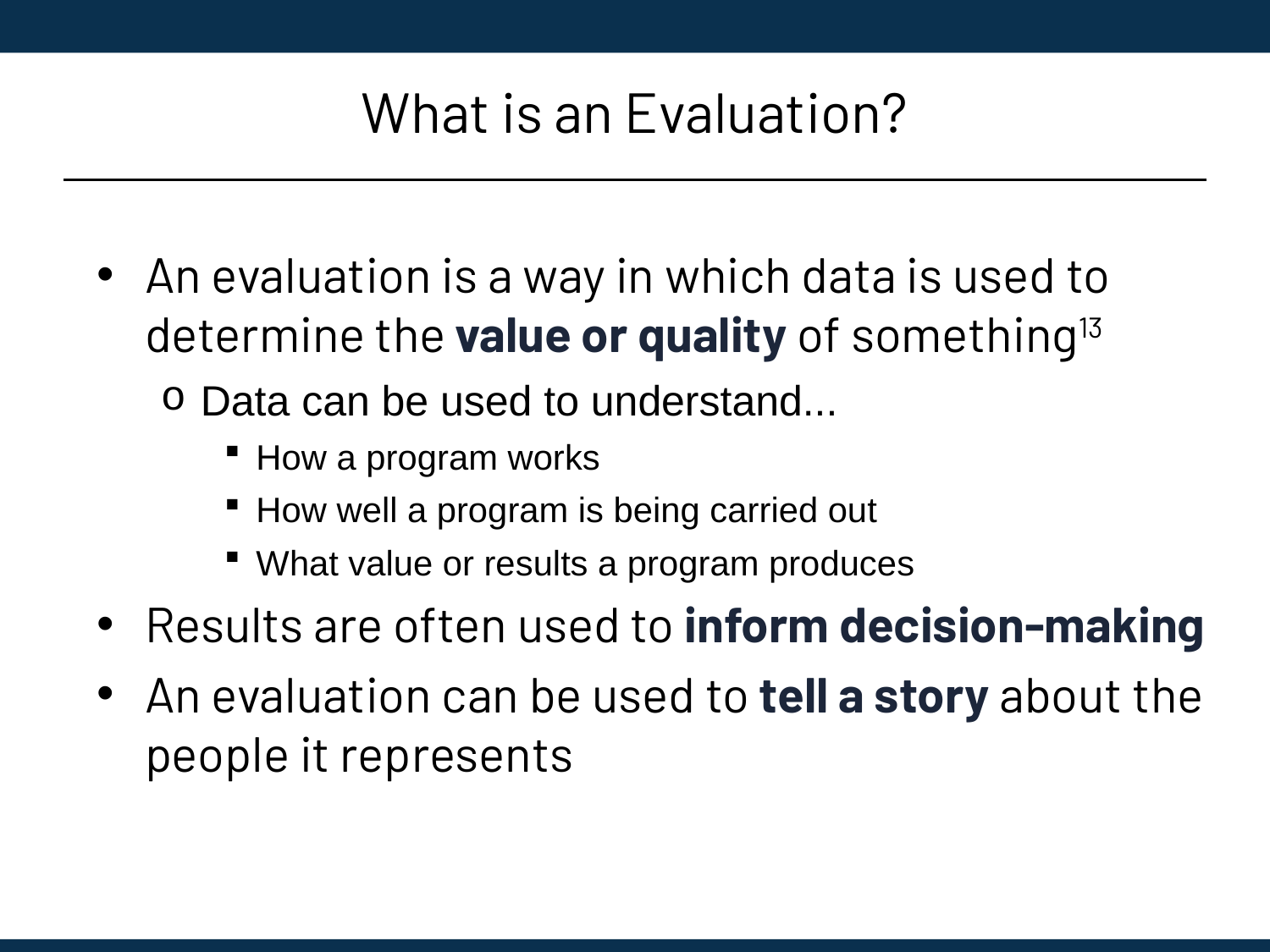

# What is an Evaluation?

An evaluation is a way in which data is used to determine the value or quality of something13
Data can be used to understand...
How a program works
How well a program is being carried out
What value or results a program produces
Results are often used to inform decision-making
An evaluation can be used to tell a story about the people it represents